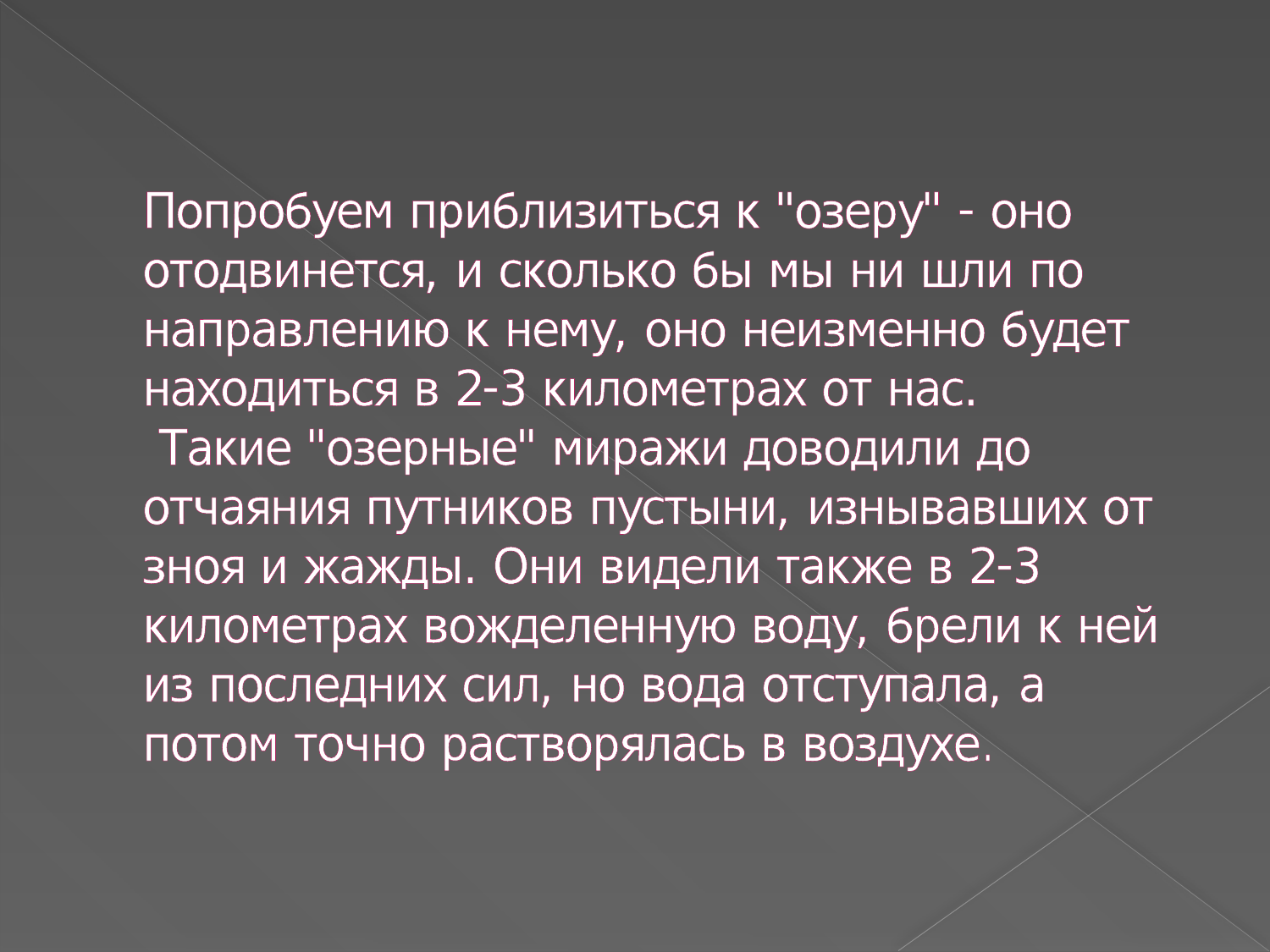

# Попробуем приблизиться к "озеру" - оно отодвинется, и сколько бы мы ни шли по направлению к нему, оно неизменно будет находиться в 2-3 километрах от нас. Такие "озерные" миражи доводили до отчаяния путников пустыни, изнывавших от зноя и жажды. Они видели также в 2-3 километрах вожделенную воду, брели к ней из последних сил, но вода отступала, а потом точно растворялась в воздухе.